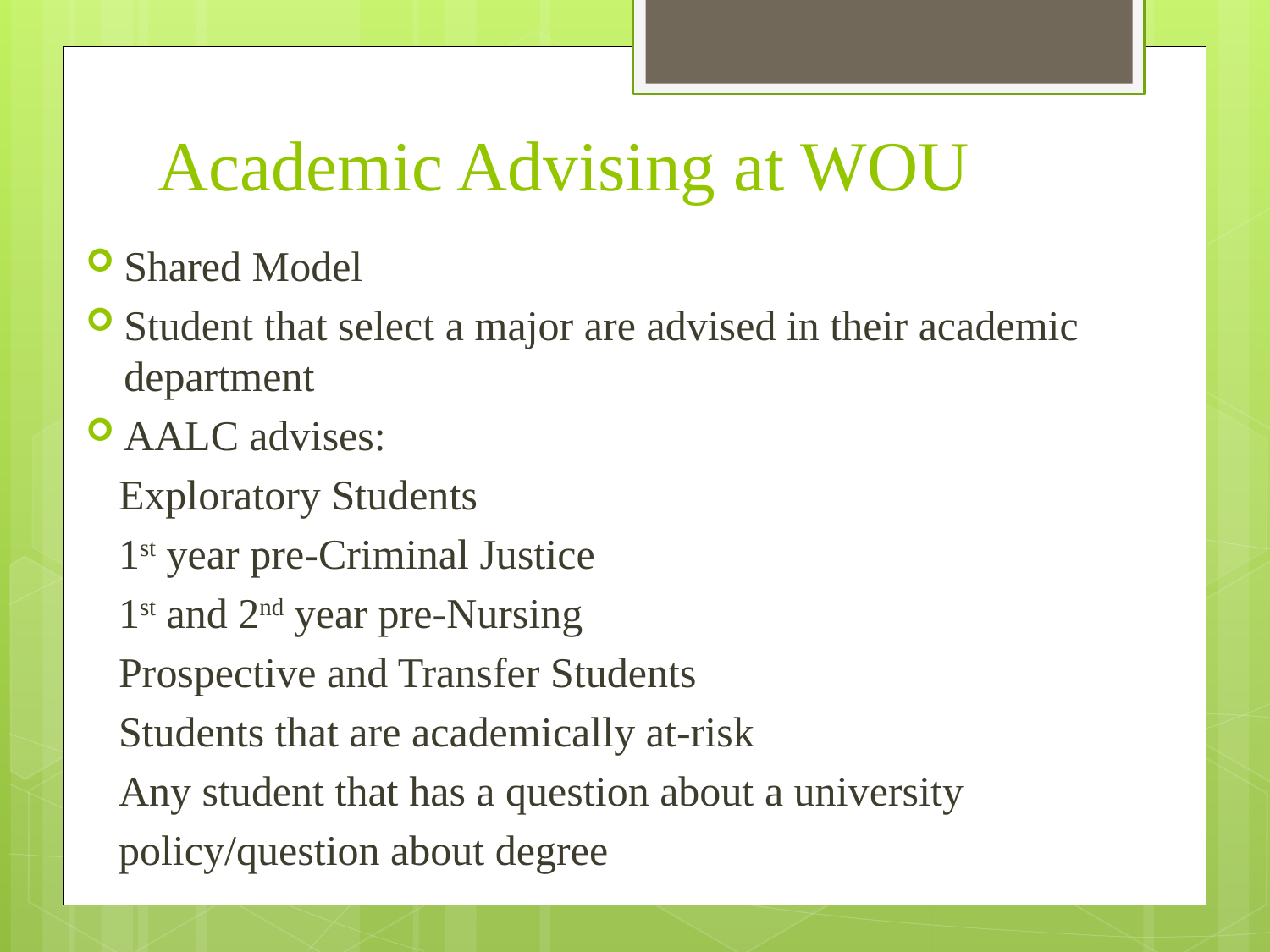

# Academic Advising at WOU
Shared Model
Student that select a major are advised in their academic department
AALC advises:
    Exploratory Students
    1st year pre-Criminal Justice
    1st and 2nd year pre-Nursing
    Prospective and Transfer Students
    Students that are academically at-risk
    Any student that has a question about a university
    policy/question about degree